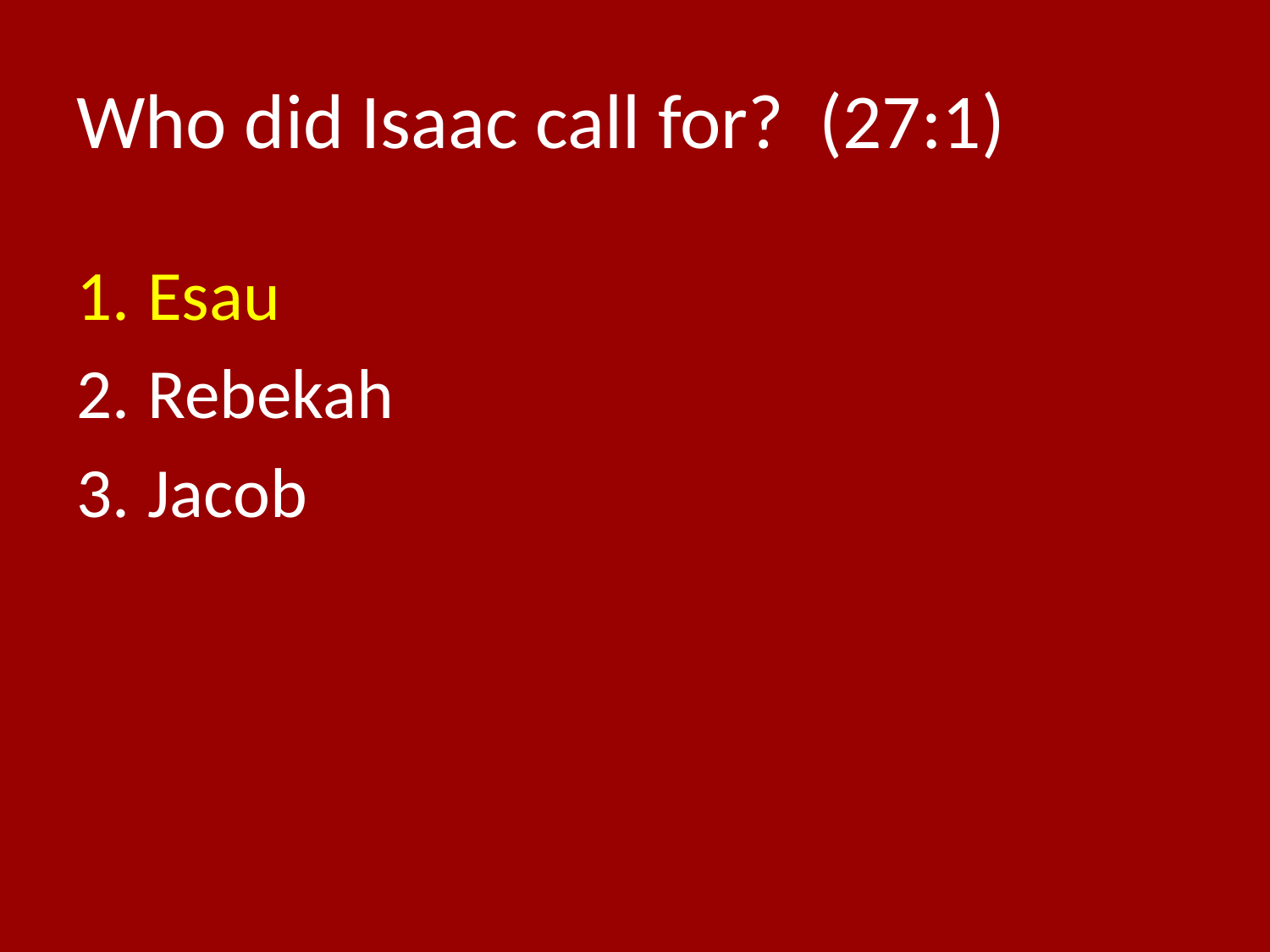

# Who did Isaac call for?  (27:1)
Esau
Rebekah
Jacob